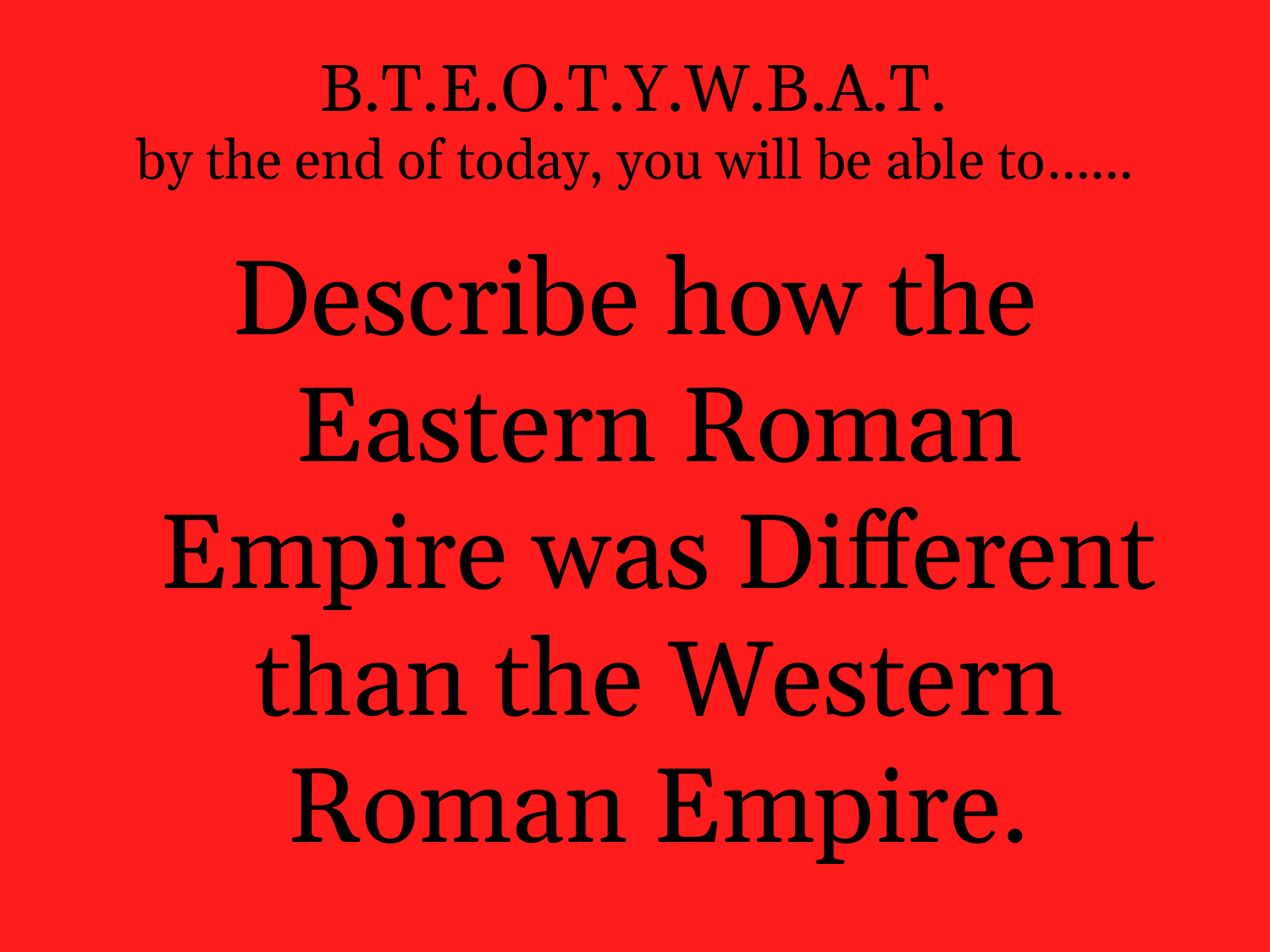

# B.T.E.O.T.Y.W.B.A.T. by the end of today, you will be able to……
Describe how the Eastern Roman Empire was Different than the Western Roman Empire.